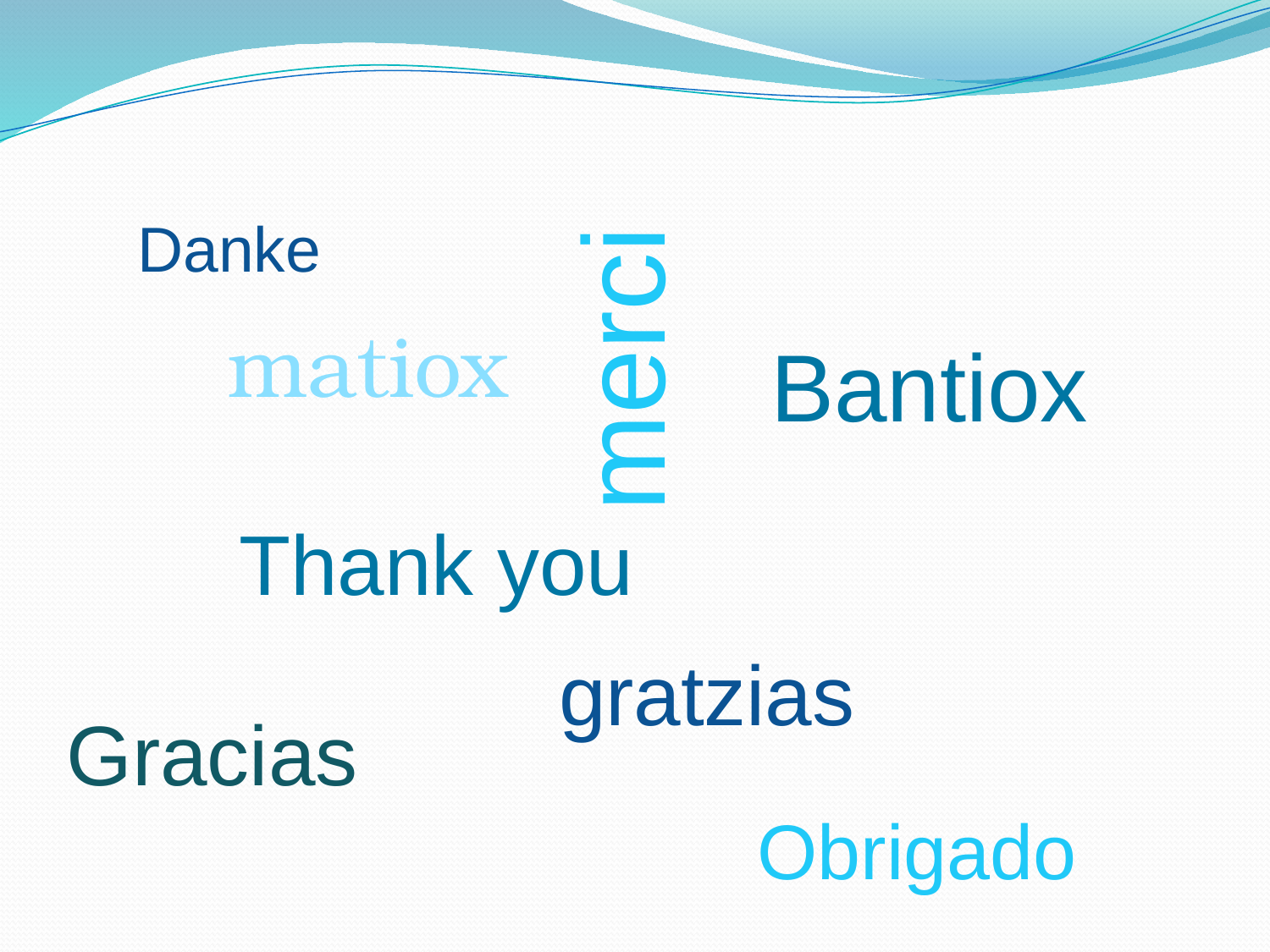

Danke
merci
matiox
Bantiox
Thank you
gratzias
Gracias
Obrigado